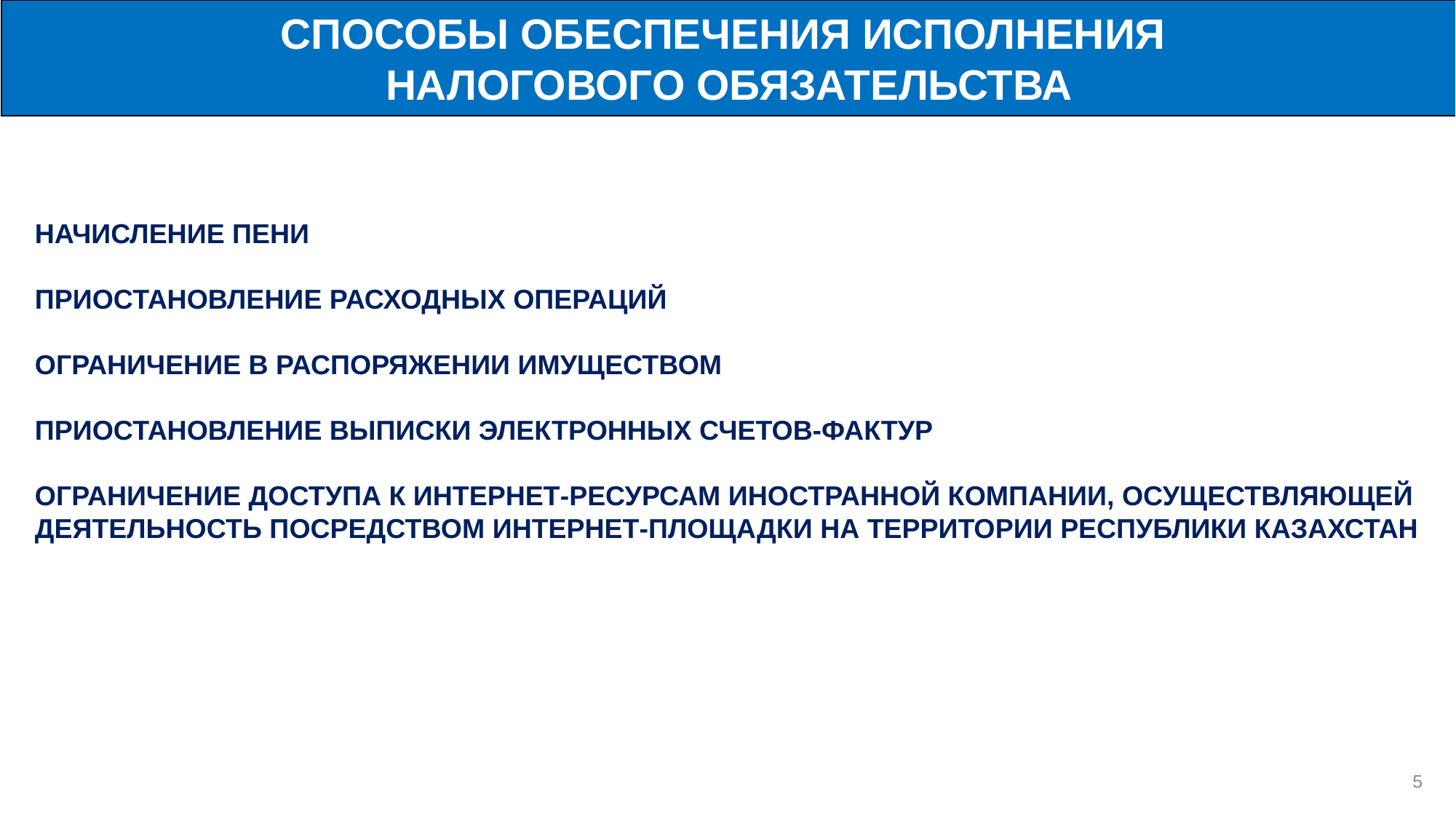

СПОСОБЫ ОБЕСПЕЧЕНИЯ ИСПОЛНЕНИЯ
НАЛОГОВОГО ОБЯЗАТЕЛЬСТВА
НАЧИСЛЕНИЕ ПЕНИ

ПРИОСТАНОВЛЕНИЕ РАСХОДНЫХ ОПЕРАЦИЙ

ОГРАНИЧЕНИЕ В РАСПОРЯЖЕНИИ ИМУЩЕСТВОМ

ПРИОСТАНОВЛЕНИЕ ВЫПИСКИ ЭЛЕКТРОННЫХ СЧЕТОВ-ФАКТУР

ОГРАНИЧЕНИЕ ДОСТУПА К ИНТЕРНЕТ-РЕСУРСАМ ИНОСТРАННОЙ КОМПАНИИ, ОСУЩЕСТВЛЯЮЩЕЙ ДЕЯТЕЛЬНОСТЬ ПОСРЕДСТВОМ ИНТЕРНЕТ-ПЛОЩАДКИ НА ТЕРРИТОРИИ РЕСПУБЛИКИ КАЗАХСТАН

5